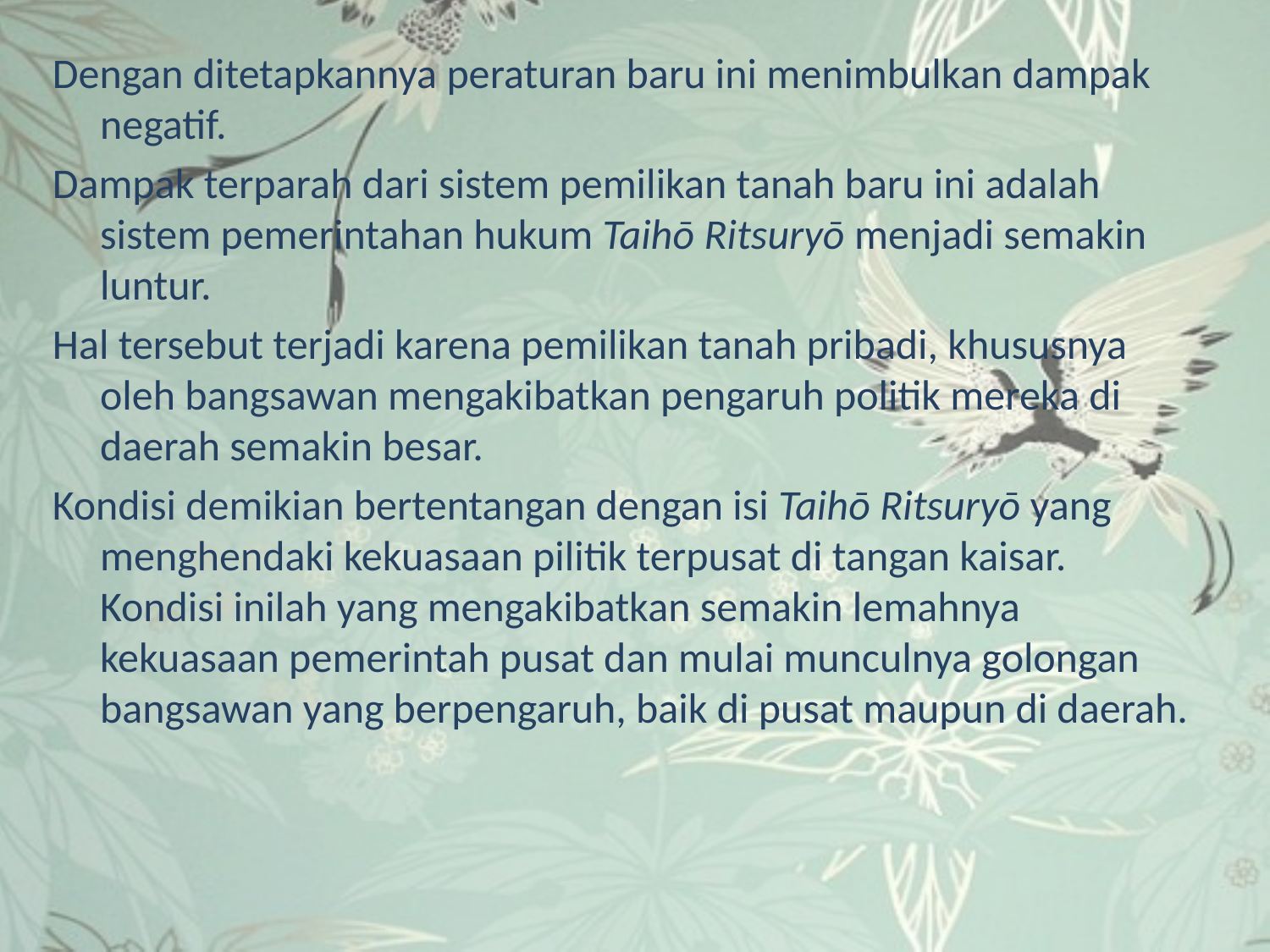

Dengan ditetapkannya peraturan baru ini menimbulkan dampak negatif.
Dampak terparah dari sistem pemilikan tanah baru ini adalah sistem pemerintahan hukum Taihō Ritsuryō menjadi semakin luntur.
Hal tersebut terjadi karena pemilikan tanah pribadi, khususnya oleh bangsawan mengakibatkan pengaruh politik mereka di daerah semakin besar.
Kondisi demikian bertentangan dengan isi Taihō Ritsuryō yang menghendaki kekuasaan pilitik terpusat di tangan kaisar. Kondisi inilah yang mengakibatkan semakin lemahnya kekuasaan pemerintah pusat dan mulai munculnya golongan bangsawan yang berpengaruh, baik di pusat maupun di daerah.